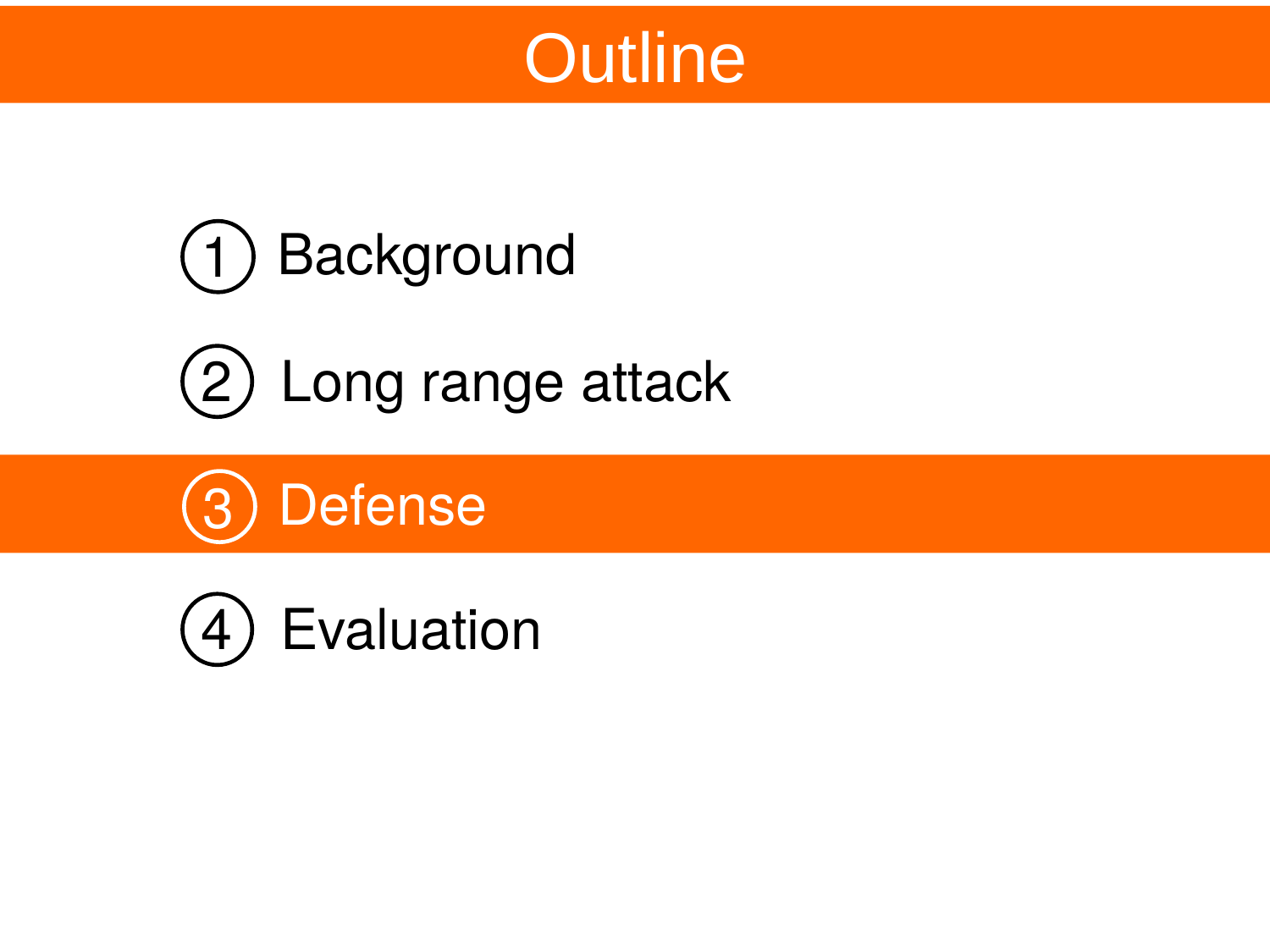

Outline
Background
1

2

Long range attack

Defense
3

3

Defense
4

Evaluation